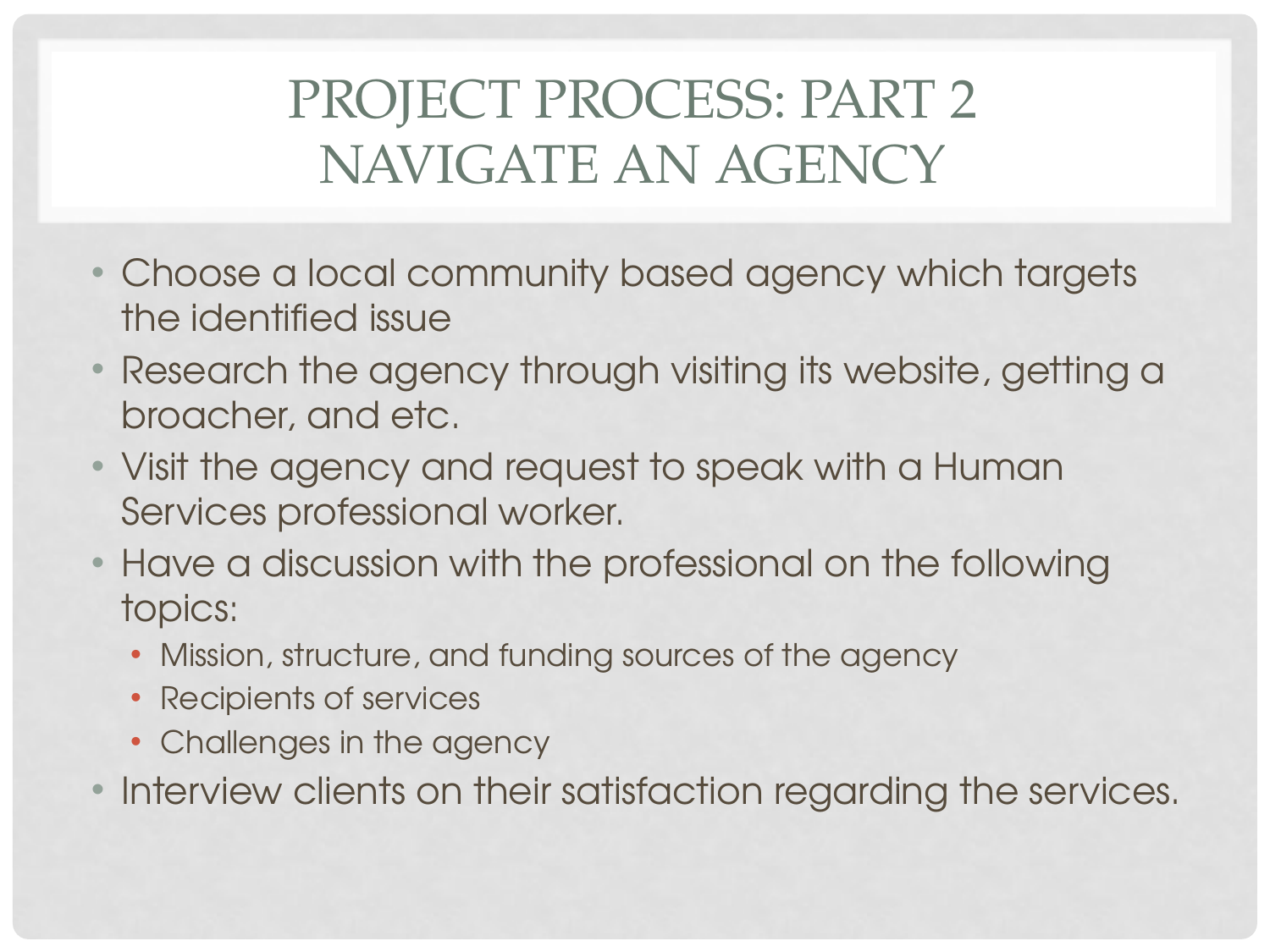

# Project process: part 2 navigate an agency
Choose a local community based agency which targets the identified issue
Research the agency through visiting its website, getting a broacher, and etc.
Visit the agency and request to speak with a Human Services professional worker.
Have a discussion with the professional on the following topics:
Mission, structure, and funding sources of the agency
Recipients of services
Challenges in the agency
Interview clients on their satisfaction regarding the services.